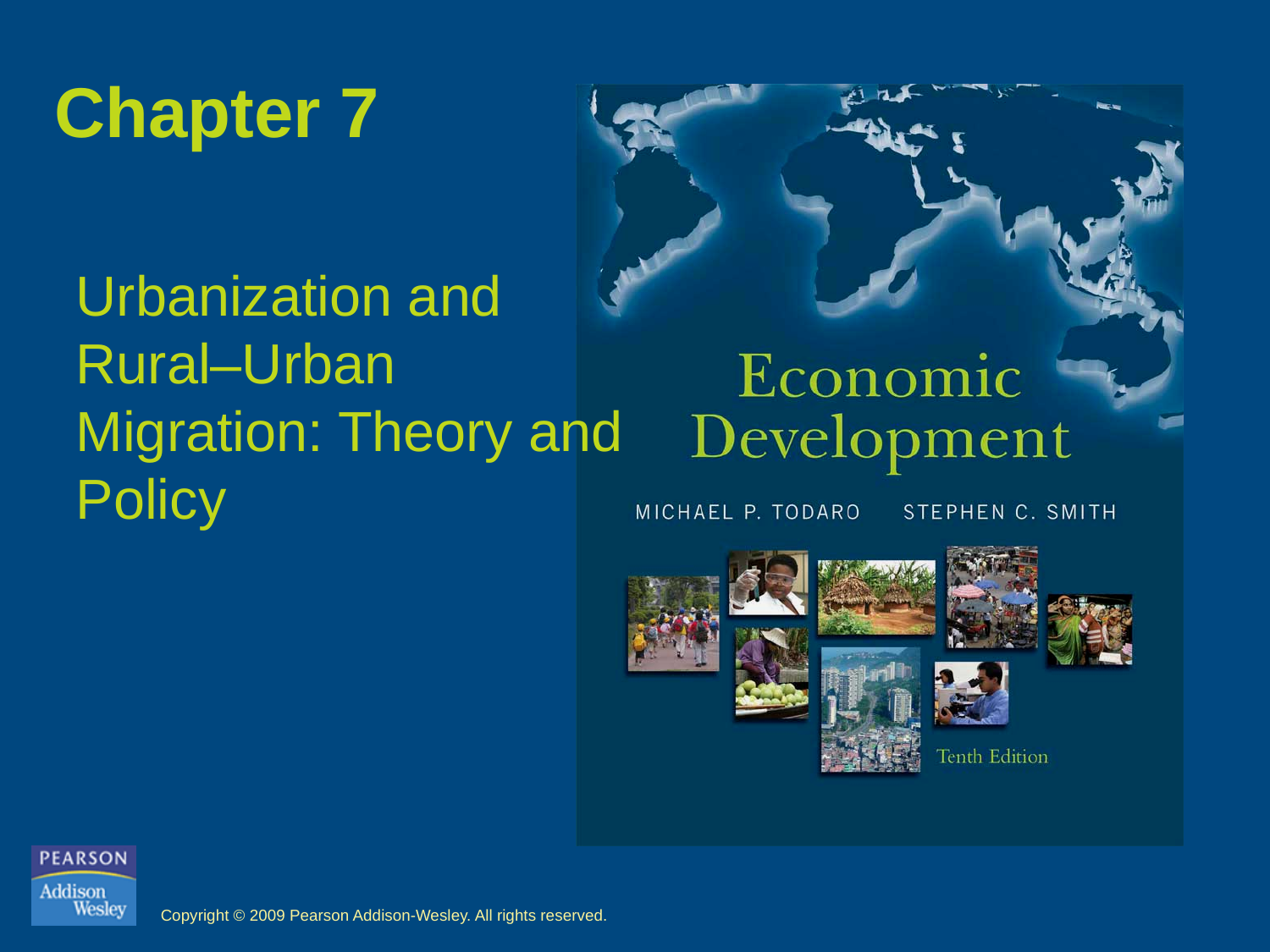

# Chapter 7
Urbanization and Rural–Urban Migration: Theory and Policy